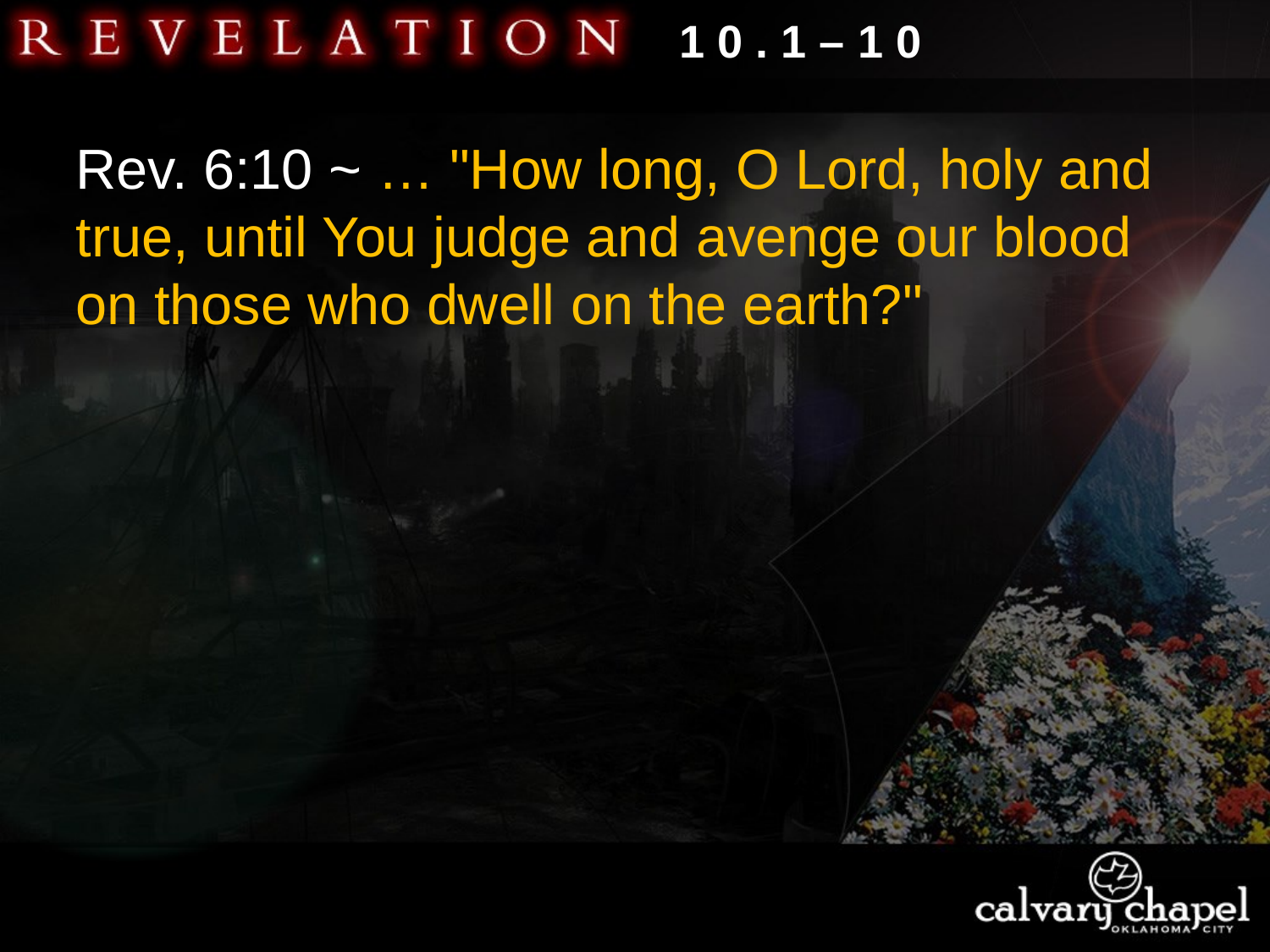

1 0 . 1 – 1 0
Rev. 6:10 ~ … "How long, O Lord, holy and true, until You judge and avenge our blood on those who dwell on the earth?"